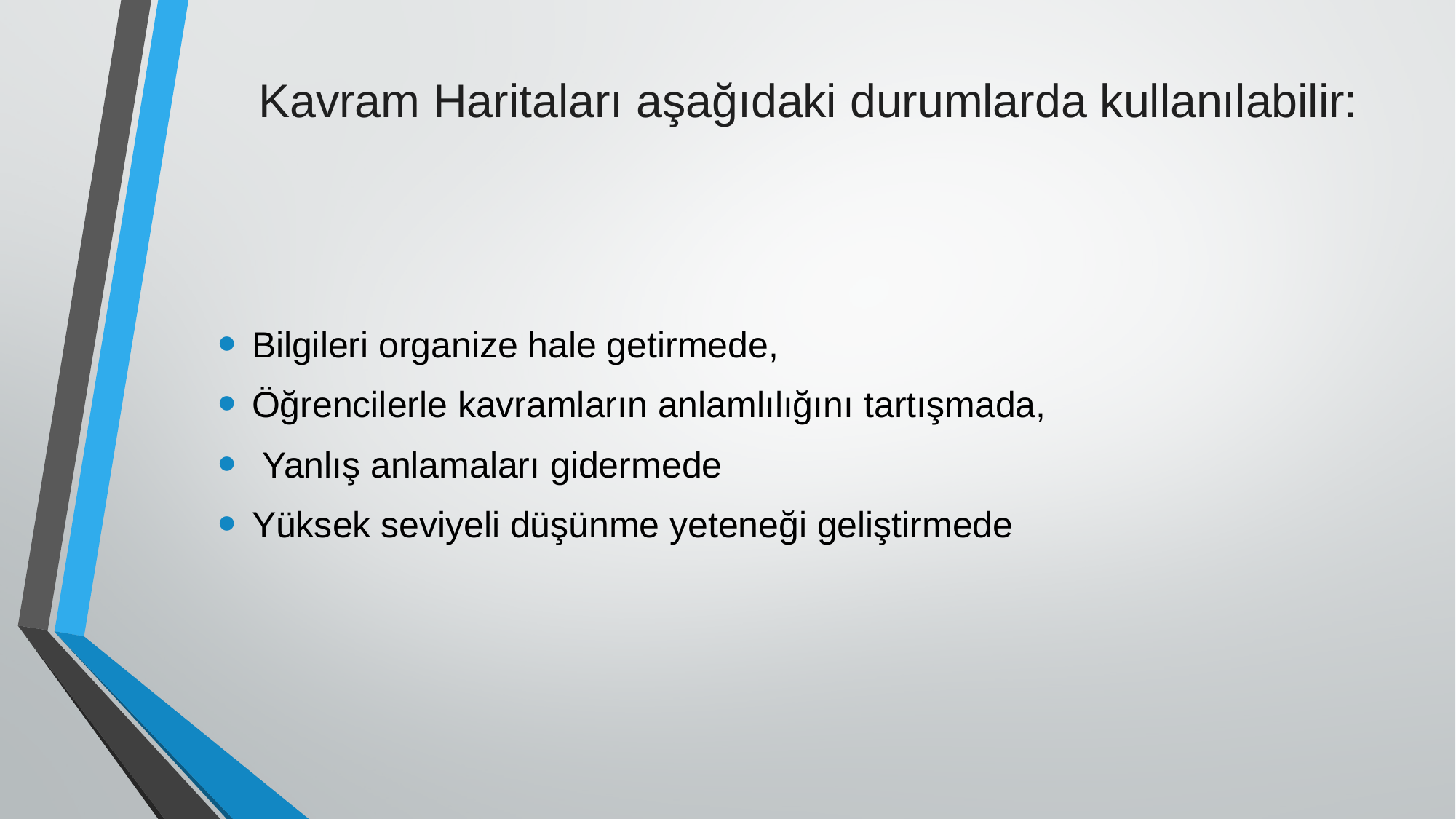

# Kavram Haritaları aşağıdaki durumlarda kullanılabilir:
Bilgileri organize hale getirmede,
Öğrencilerle kavramların anlamlılığını tartışmada,
 Yanlış anlamaları gidermede
Yüksek seviyeli düşünme yeteneği geliştirmede